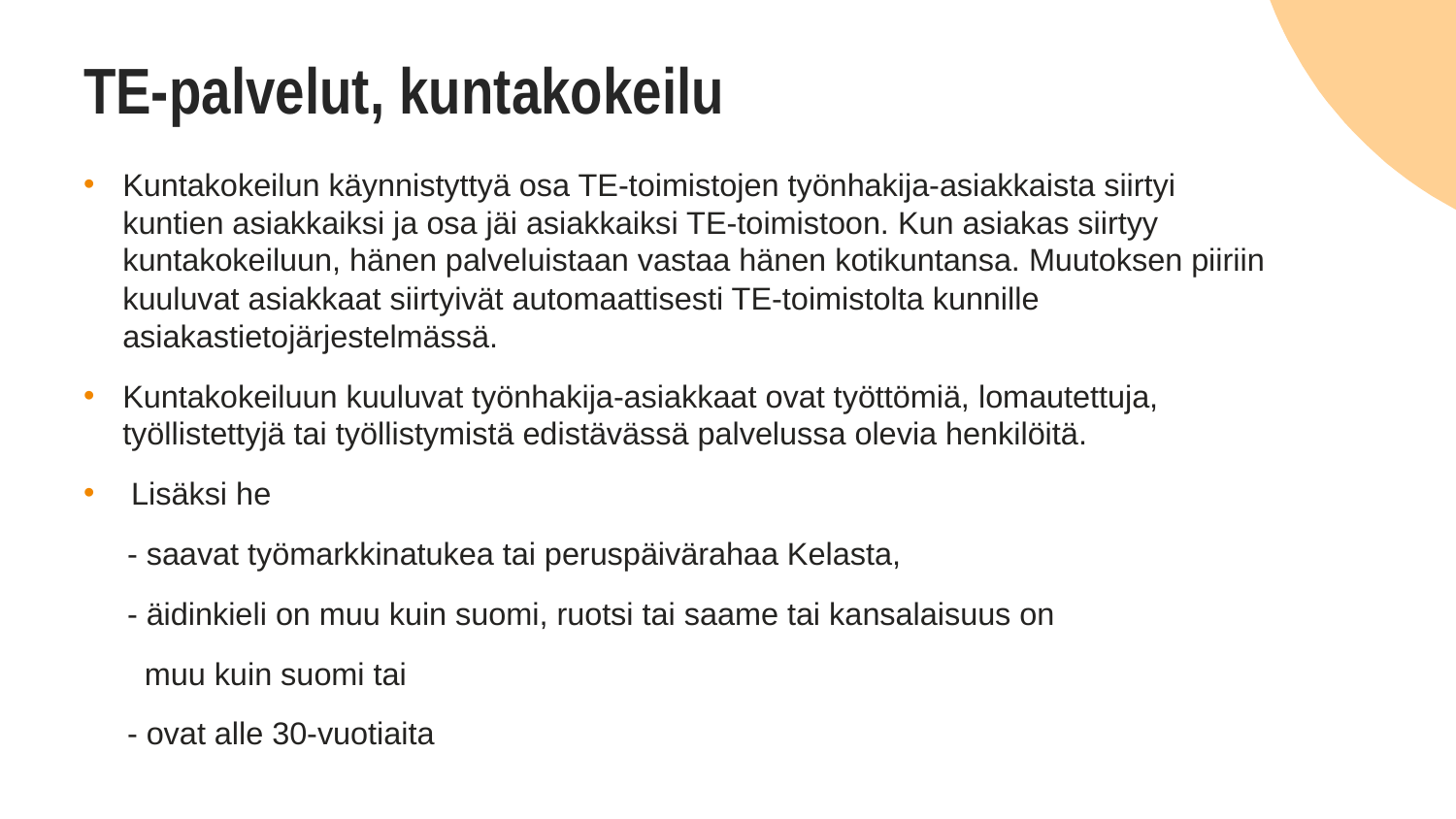

# TE-palvelut, kuntakokeilu
Kuntakokeilun käynnistyttyä osa TE-toimistojen työnhakija-asiakkaista siirtyi kuntien asiakkaiksi ja osa jäi asiakkaiksi TE-toimistoon. Kun asiakas siirtyy kuntakokeiluun, hänen palveluistaan vastaa hänen kotikuntansa. Muutoksen piiriin kuuluvat asiakkaat siirtyivät automaattisesti TE-toimistolta kunnille asiakastietojärjestelmässä.
Kuntakokeiluun kuuluvat työnhakija-asiakkaat ovat työttömiä, lomautettuja, työllistettyjä tai työllistymistä edistävässä palvelussa olevia henkilöitä.
 Lisäksi he
     - saavat työmarkkinatukea tai peruspäivärahaa Kelasta,
     - äidinkieli on muu kuin suomi, ruotsi tai saame tai kansalaisuus on
       muu kuin suomi tai
     - ovat alle 30-vuotiaita